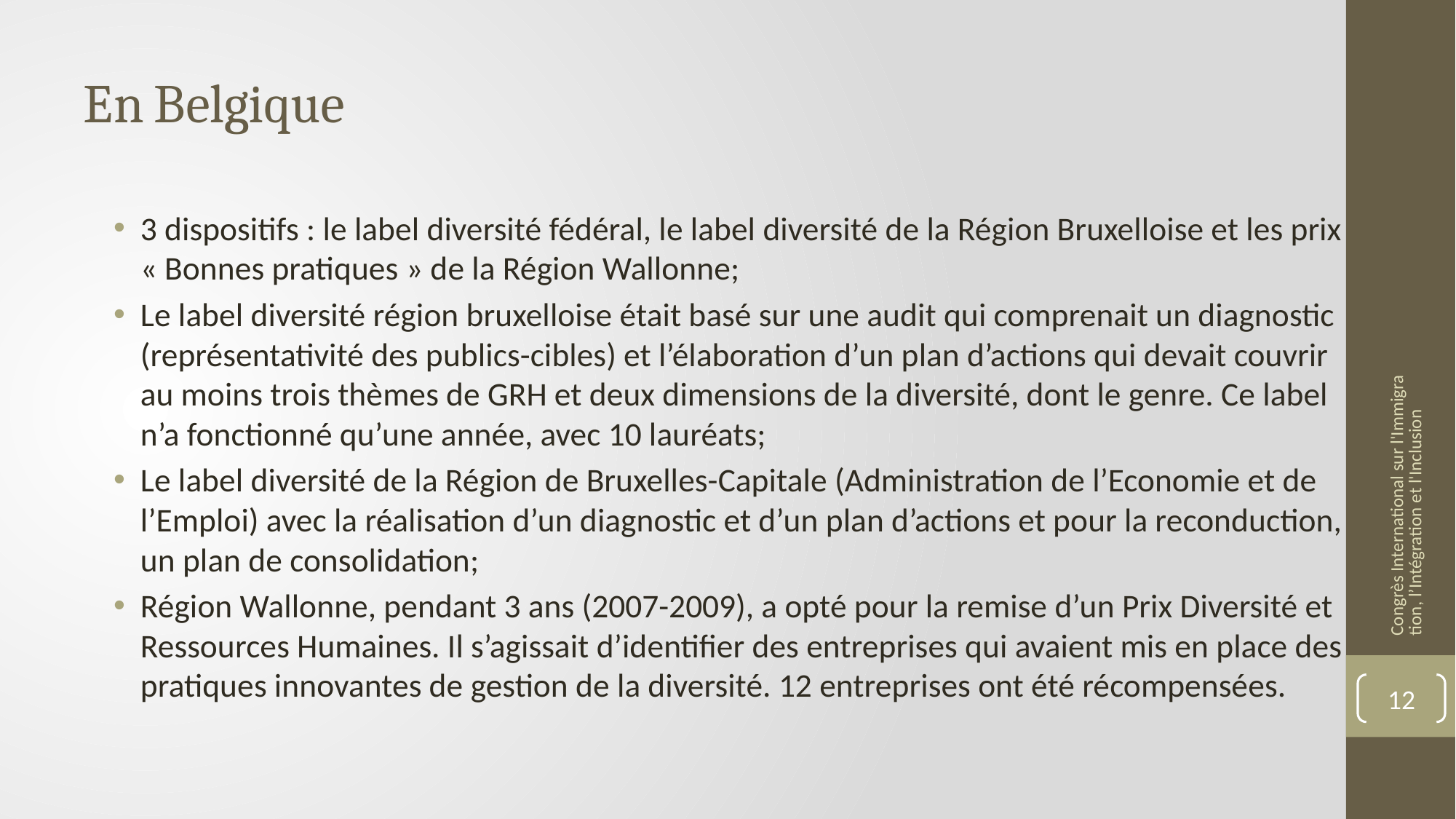

# En Belgique
3 dispositifs : le label diversité fédéral, le label diversité de la Région Bruxelloise et les prix « Bonnes pratiques » de la Région Wallonne;
Le label diversité région bruxelloise était basé sur une audit qui comprenait un diagnostic (représentativité des publics-cibles) et l’élaboration d’un plan d’actions qui devait couvrir au moins trois thèmes de GRH et deux dimensions de la diversité, dont le genre. Ce label n’a fonctionné qu’une année, avec 10 lauréats;
Le label diversité de la Région de Bruxelles-Capitale (Administration de l’Economie et de l’Emploi) avec la réalisation d’un diagnostic et d’un plan d’actions et pour la reconduction, un plan de consolidation;
Région Wallonne, pendant 3 ans (2007-2009), a opté pour la remise d’un Prix Diversité et Ressources Humaines. Il s’agissait d’identifier des entreprises qui avaient mis en place des pratiques innovantes de gestion de la diversité. 12 entreprises ont été récompensées.

Congrès International sur l'Immigration, l’Intégration et l'Inclusion
12